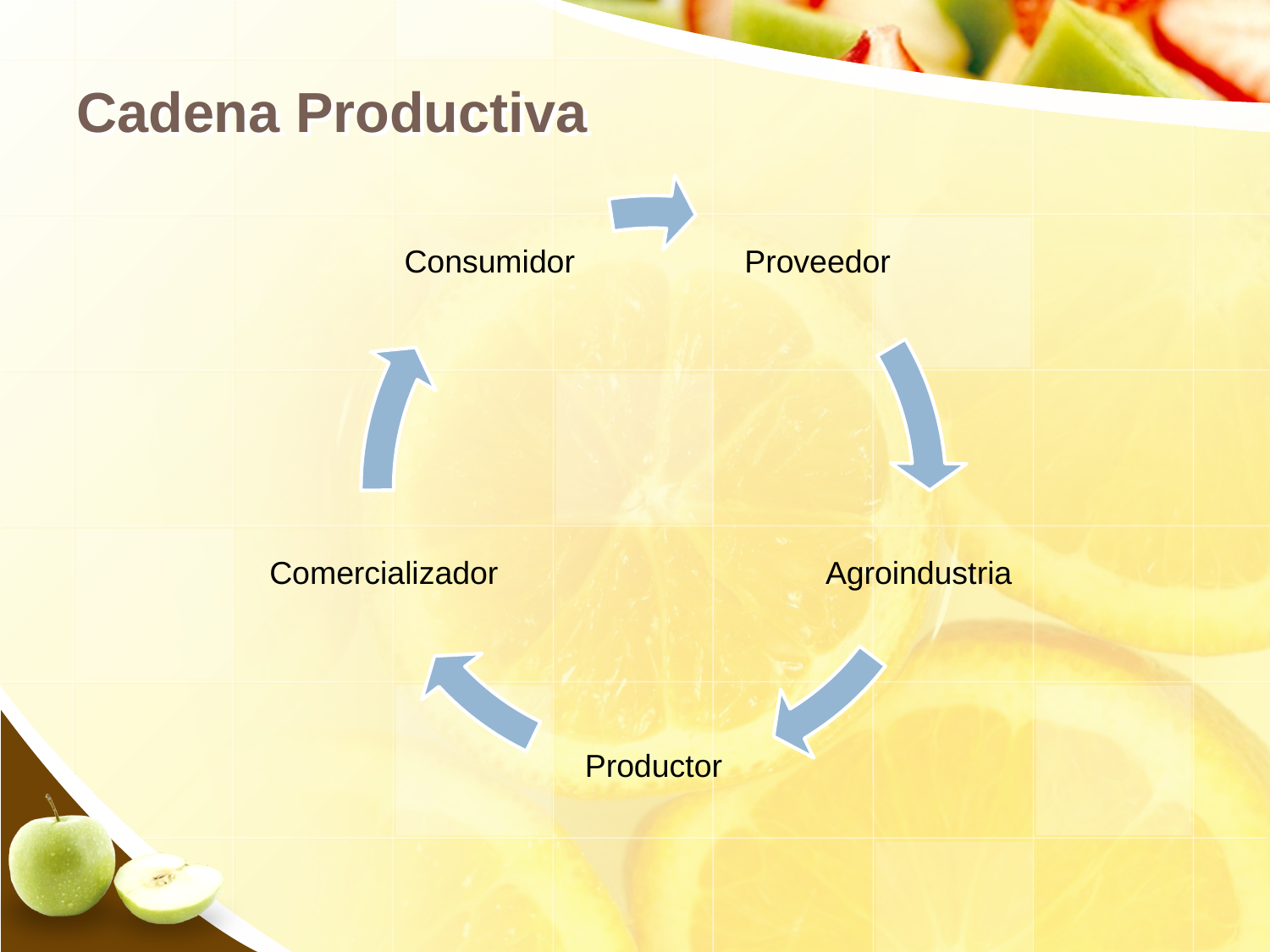

# Cadena Productiva
Proveedor
Agroindustria
Productor
Comercializador
Consumidor